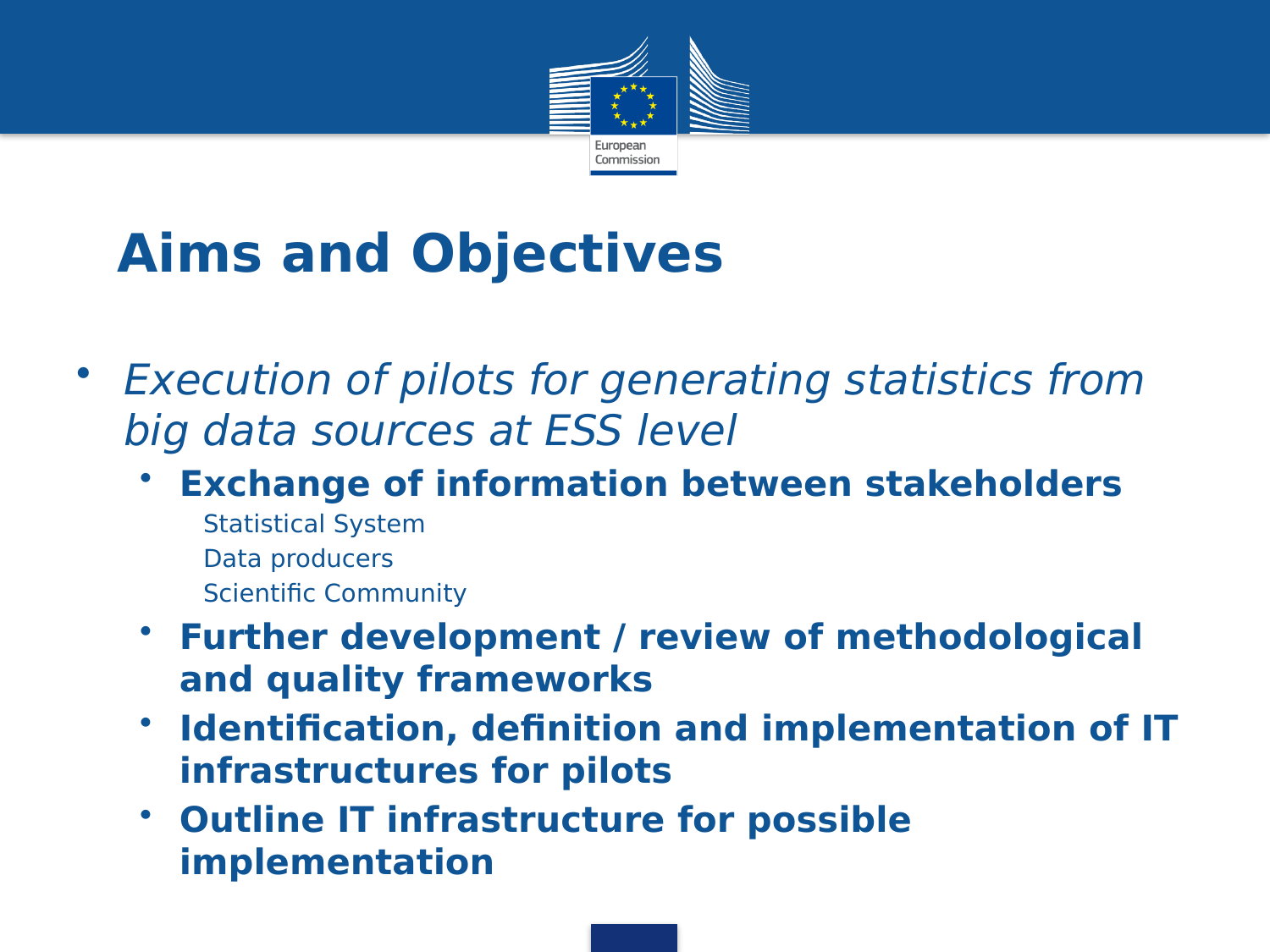

# Aims and Objectives
Execution of pilots for generating statistics from big data sources at ESS level
Exchange of information between stakeholders
Statistical System
Data producers
Scientific Community
Further development / review of methodological and quality frameworks
Identification, definition and implementation of IT infrastructures for pilots
Outline IT infrastructure for possible implementation